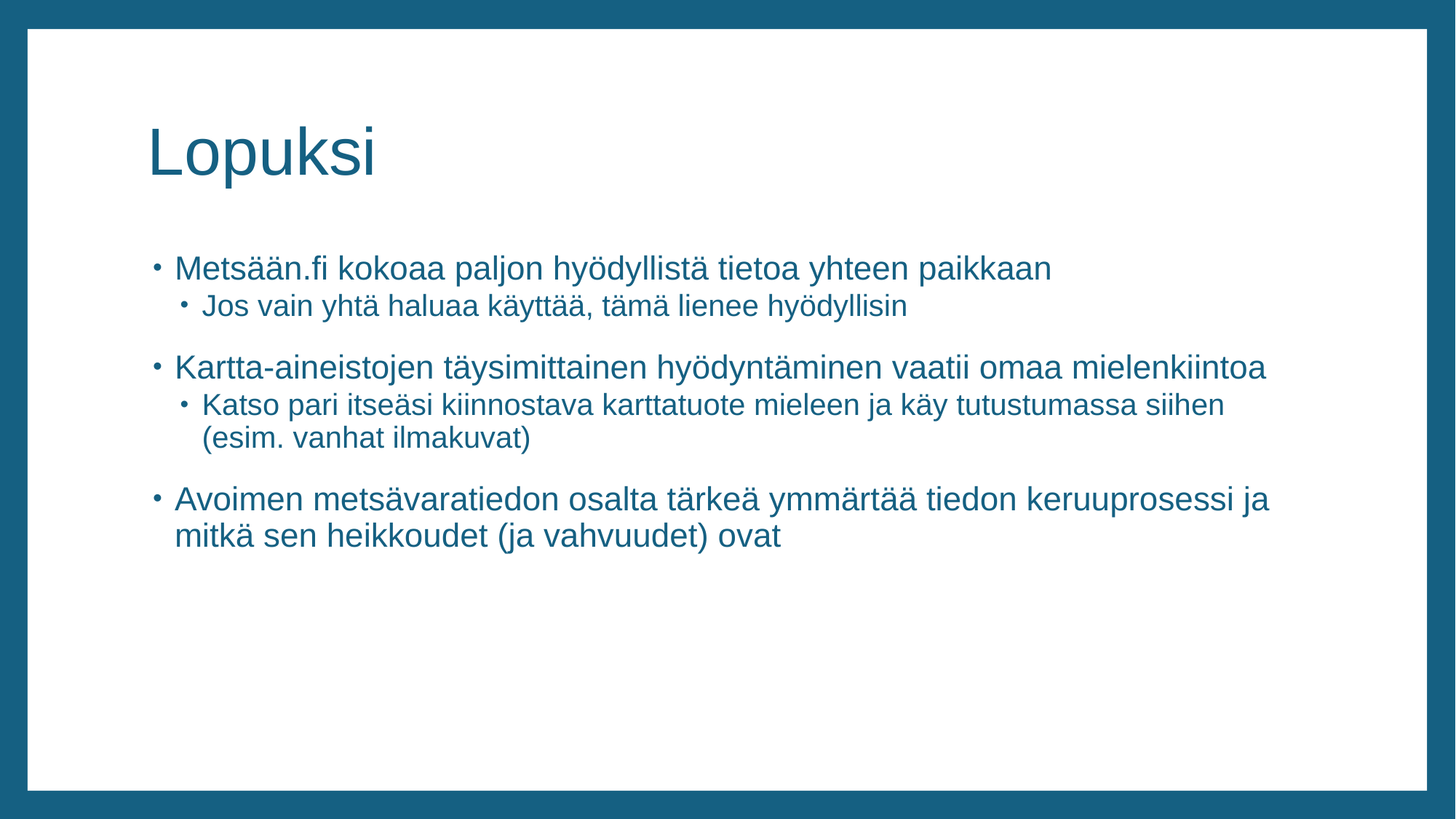

# Lopuksi
Metsään.fi kokoaa paljon hyödyllistä tietoa yhteen paikkaan
Jos vain yhtä haluaa käyttää, tämä lienee hyödyllisin
Kartta-aineistojen täysimittainen hyödyntäminen vaatii omaa mielenkiintoa
Katso pari itseäsi kiinnostava karttatuote mieleen ja käy tutustumassa siihen (esim. vanhat ilmakuvat)
Avoimen metsävaratiedon osalta tärkeä ymmärtää tiedon keruuprosessi ja mitkä sen heikkoudet (ja vahvuudet) ovat